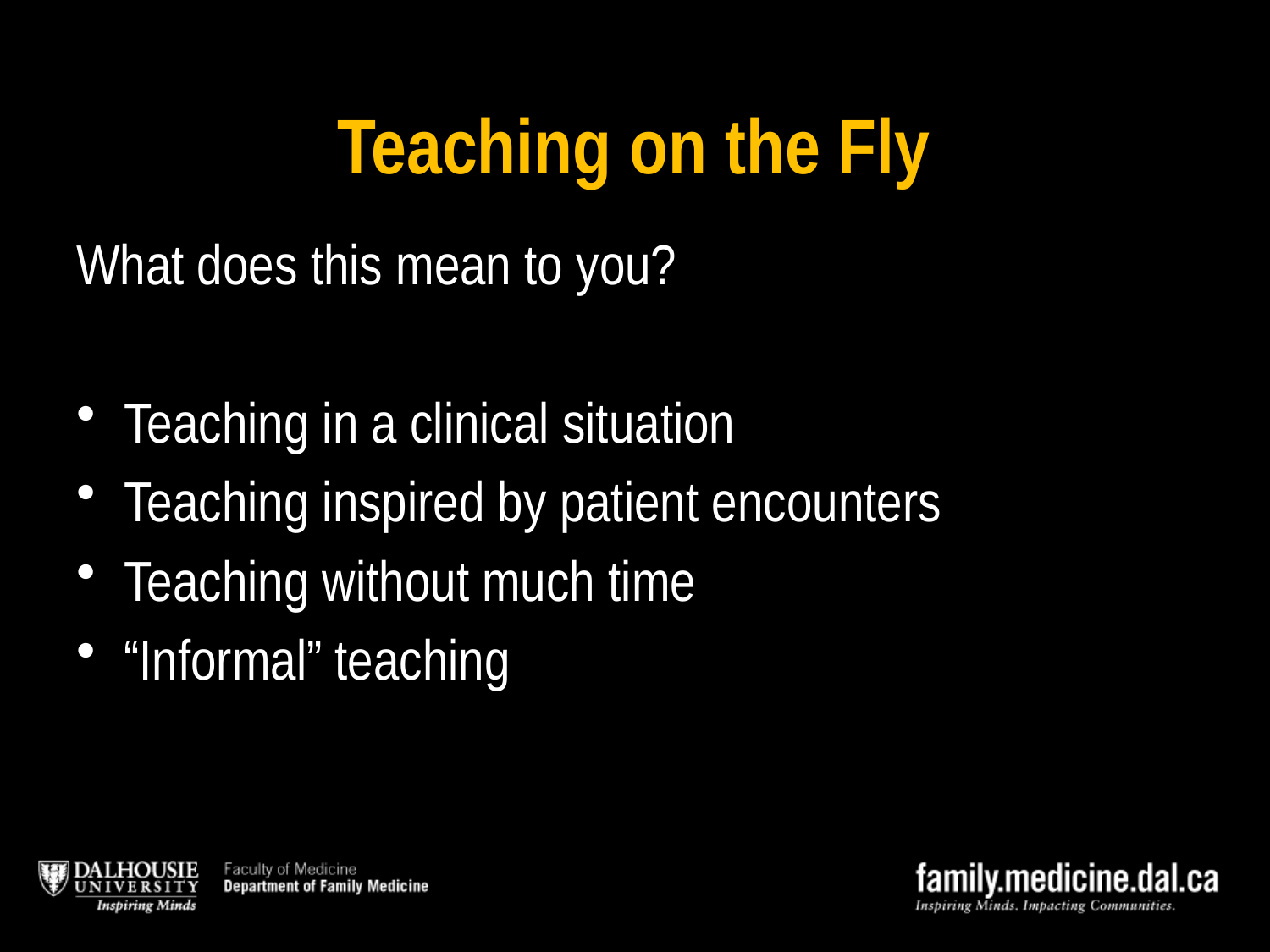

# Teaching on the Fly
What does this mean to you?

Teaching in a clinical situation
Teaching inspired by patient encounters
Teaching without much time
“Informal” teaching